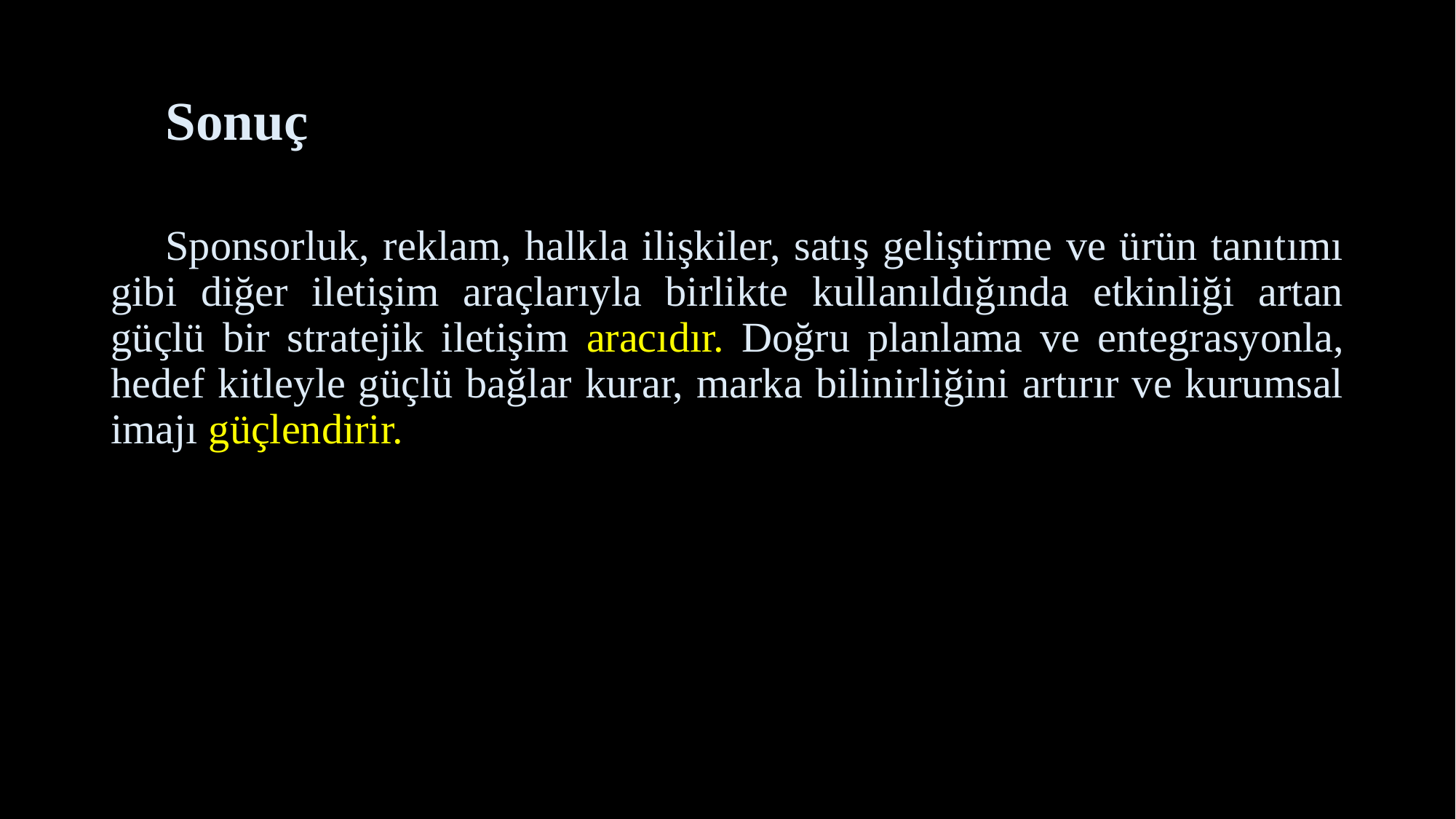

# Sonuç
Sponsorluk, reklam, halkla ilişkiler, satış geliştirme ve ürün tanıtımı gibi diğer iletişim araçlarıyla birlikte kullanıldığında etkinliği artan güçlü bir stratejik iletişim aracıdır. Doğru planlama ve entegrasyonla, hedef kitleyle güçlü bağlar kurar, marka bilinirliğini artırır ve kurumsal imajı güçlendirir.